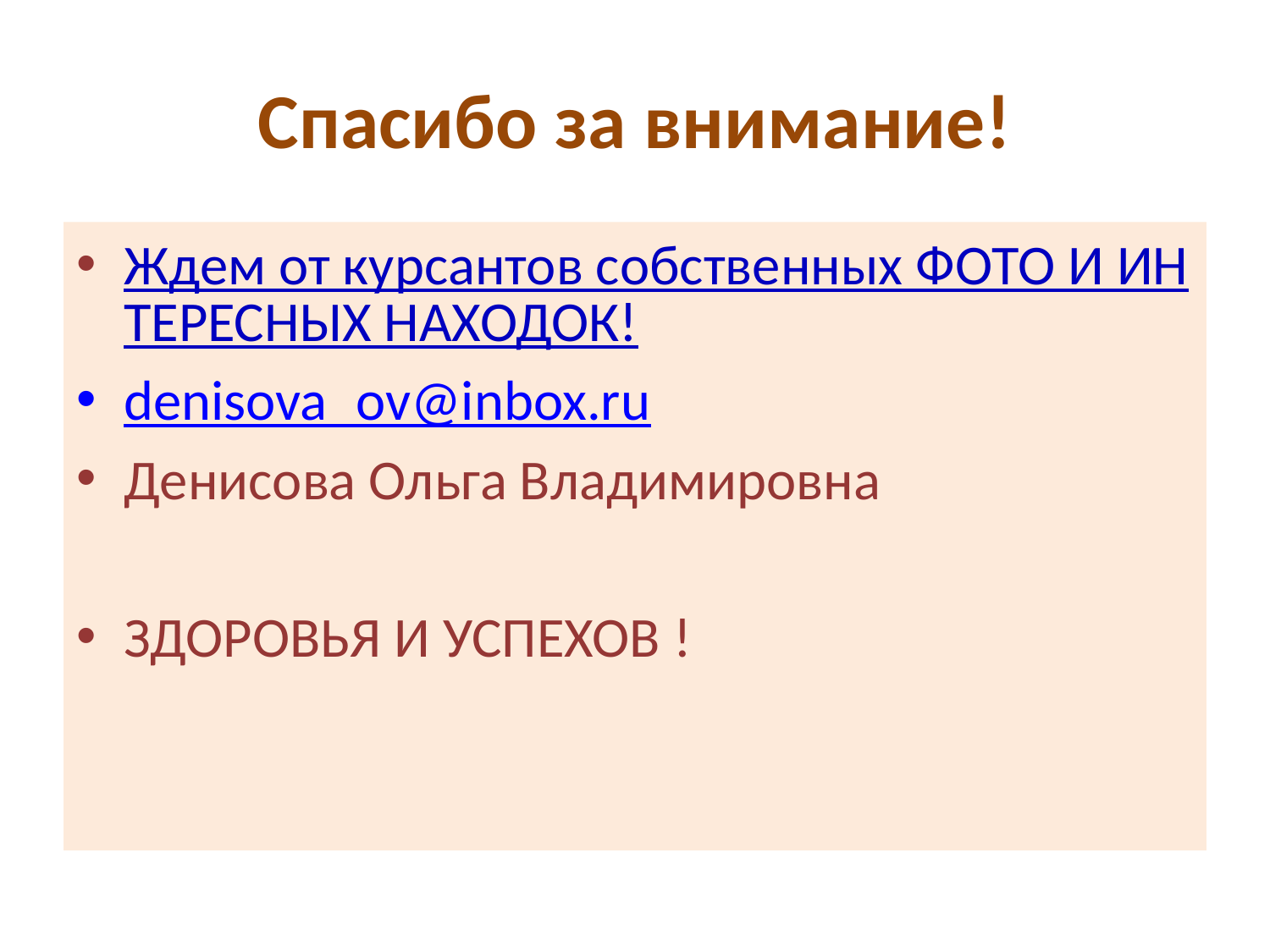

# Спасибо за внимание!
Ждем от курсантов собственных ФОТО И ИНТЕРЕСНЫХ НАХОДОК!
denisova_ov@inbox.ru
Денисова Ольга Владимировна

ЗДОРОВЬЯ И УСПЕХОВ !